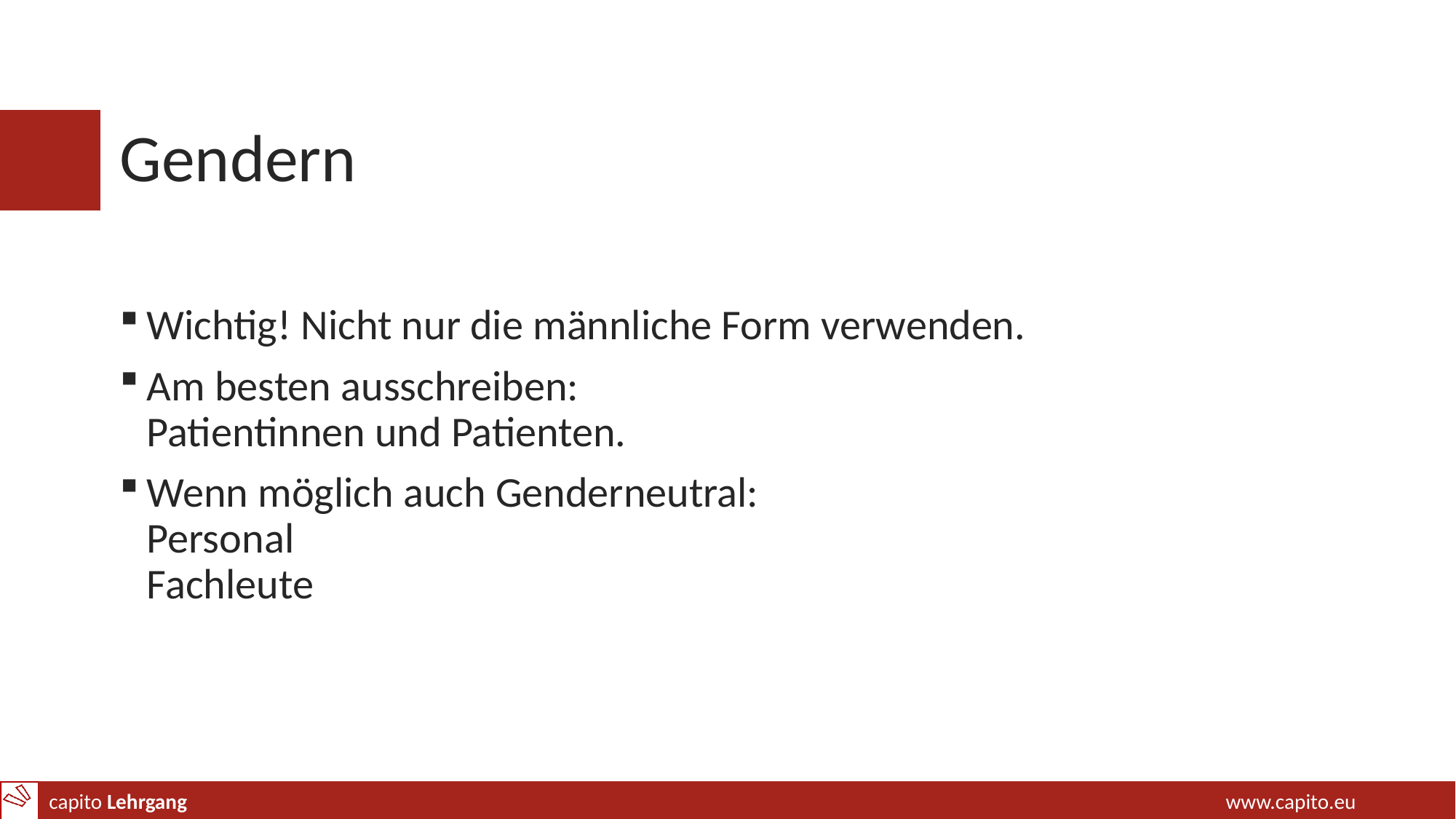

# Gendern
Wichtig! Nicht nur die männliche Form verwenden.
Am besten ausschreiben:
Patientinnen und Patienten.
Wenn möglich auch Genderneutral:
Personal
Fachleute